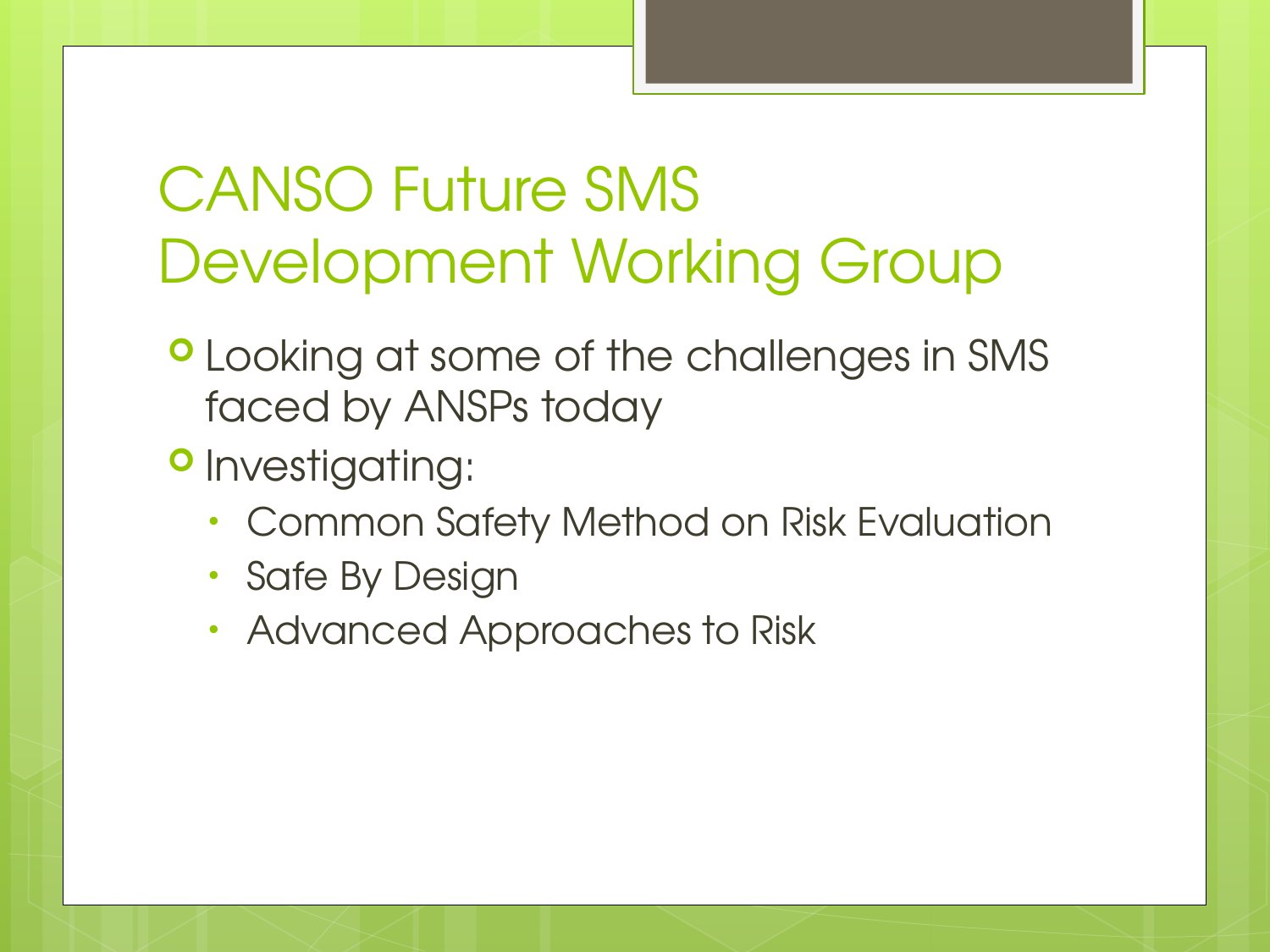

# CANSO Future SMS Development Working Group
Looking at some of the challenges in SMS faced by ANSPs today
Investigating:
Common Safety Method on Risk Evaluation
Safe By Design
Advanced Approaches to Risk